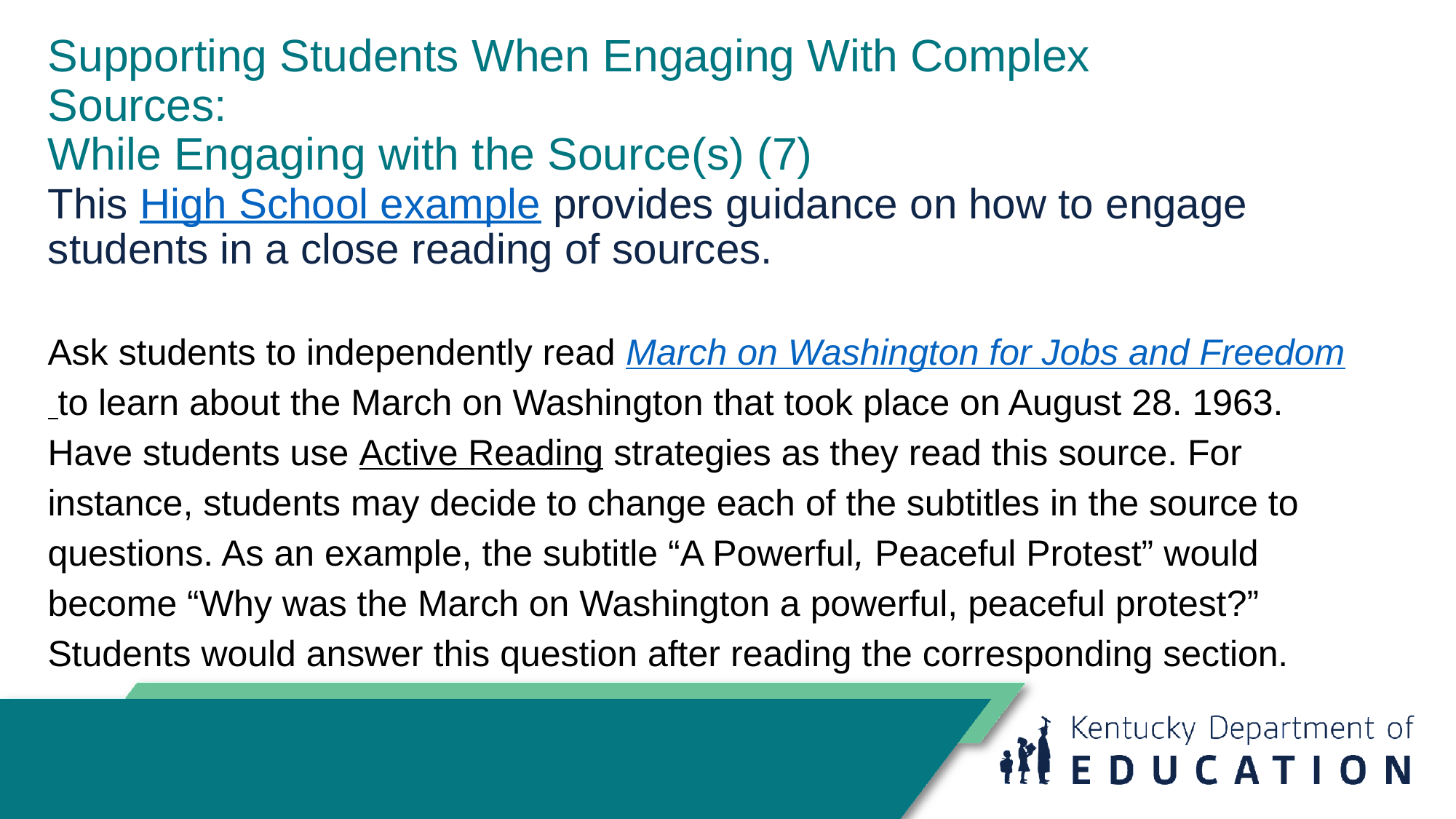

# Supporting Students When Engaging With Complex Sources:
While Engaging with the Source(s) (7)
This High School example provides guidance on how to engage students in a close reading of sources.
Ask students to independently read March on Washington for Jobs and Freedom to learn about the March on Washington that took place on August 28. 1963. Have students use Active Reading strategies as they read this source. For instance, students may decide to change each of the subtitles in the source to questions. As an example, the subtitle “A Powerful, Peaceful Protest” would become “Why was the March on Washington a powerful, peaceful protest?” Students would answer this question after reading the corresponding section.